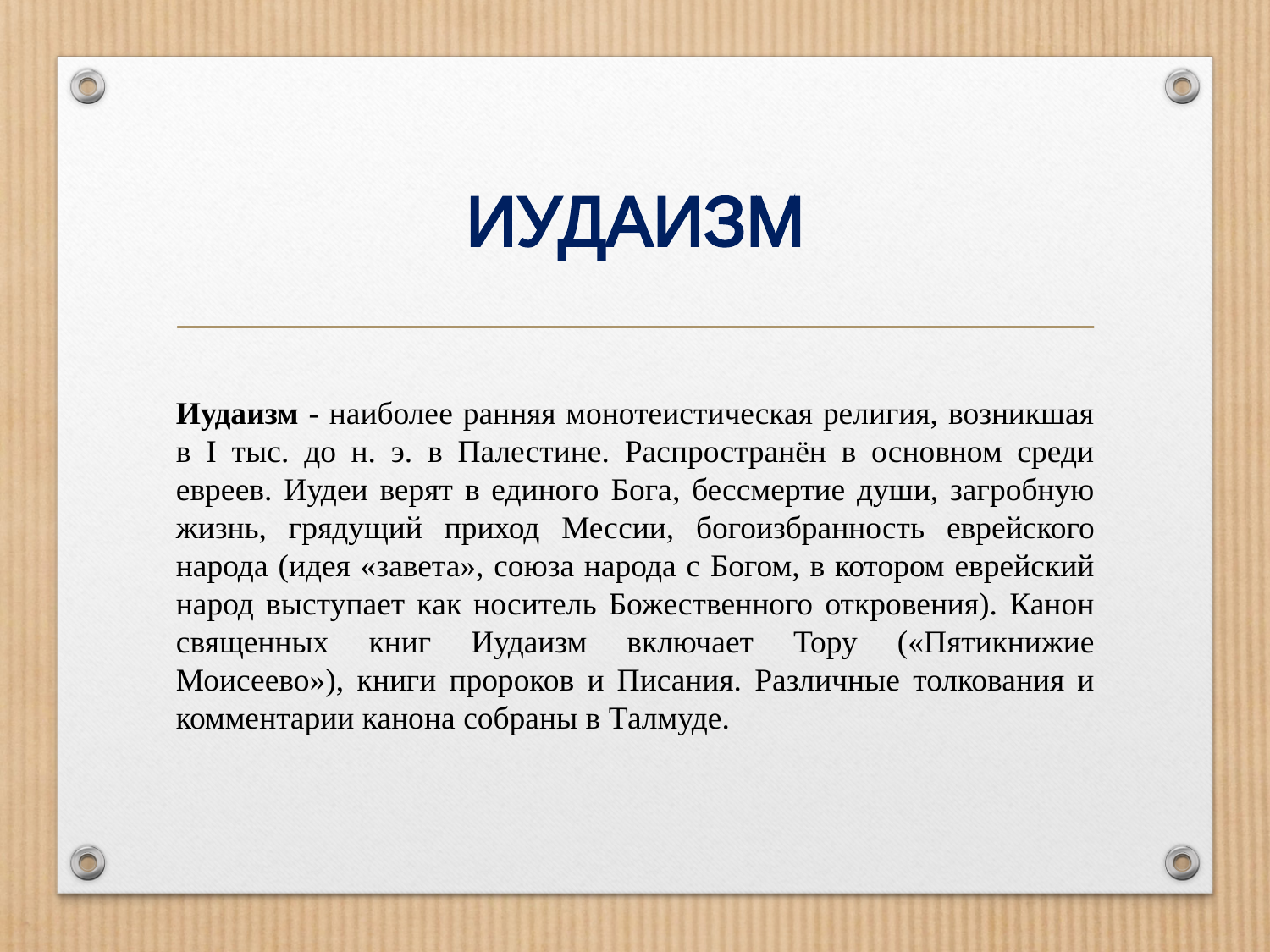

# ИУДАИЗМ
Иудаизм - наиболее ранняя монотеистическая религия, возникшая в I тыс. до н. э. в Палестине. Распространён в основном среди евреев. Иудеи верят в единого Бога, бессмертие души, загробную жизнь, грядущий приход Мессии, богоизбранность еврейского народа (идея «завета», союза народа с Богом, в котором еврейский народ выступает как носитель Божественного откровения). Канон священных книг Иудаизм включает Тору («Пятикнижие Моисеево»), книги пророков и Писания. Различные толкования и комментарии канона собраны в Талмуде.